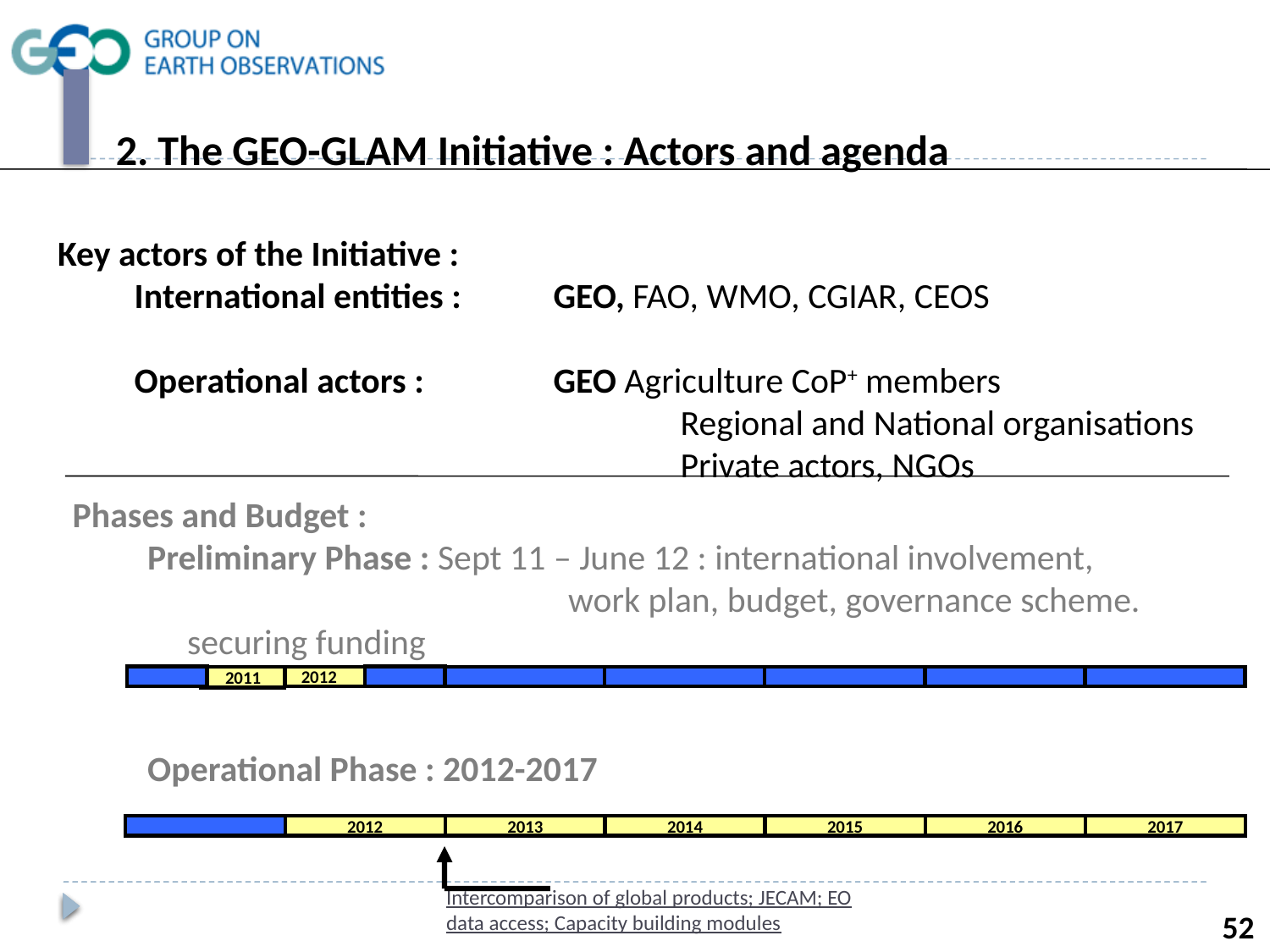

2. The GEO-GLAM Initiative : Actors and agenda

Key actors of the Initiative :
International entities : 	GEO, FAO, WMO, CGIAR, CEOS

Operational actors : 	GEO Agriculture CoP+ members
					Regional and National organisations
					Private actors, NGOs

Phases and Budget :
Preliminary Phase : Sept 11 – June 12 : international involvement,				work plan, budget, governance scheme. securing funding

Operational Phase : 2012-2017

2011
 2012

2012
2013
2014

2015

2016

2017

Intercomparison of global products; JECAM; EO data access; Capacity building modules

52